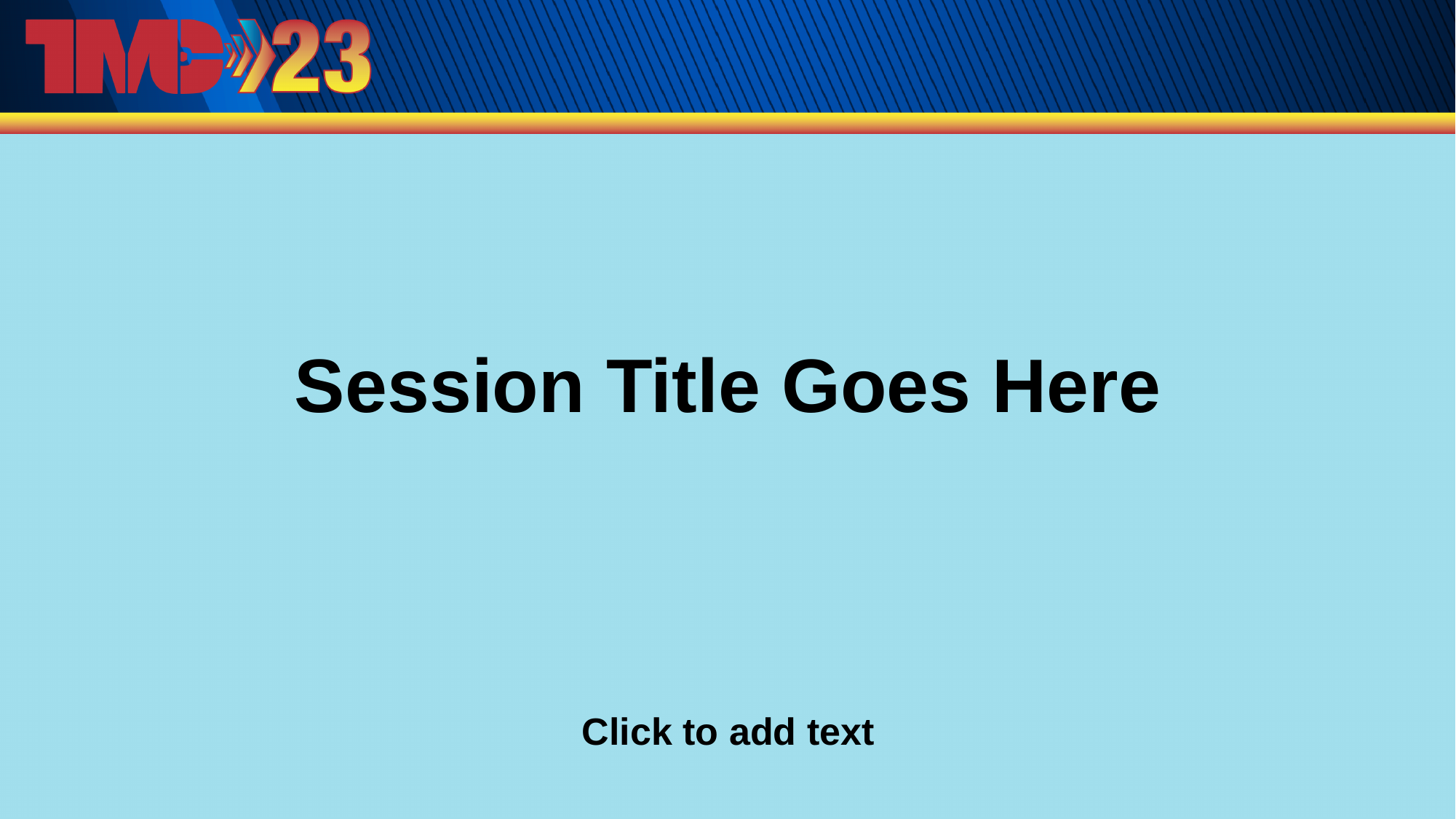

Session Title Goes Here
Click to add text